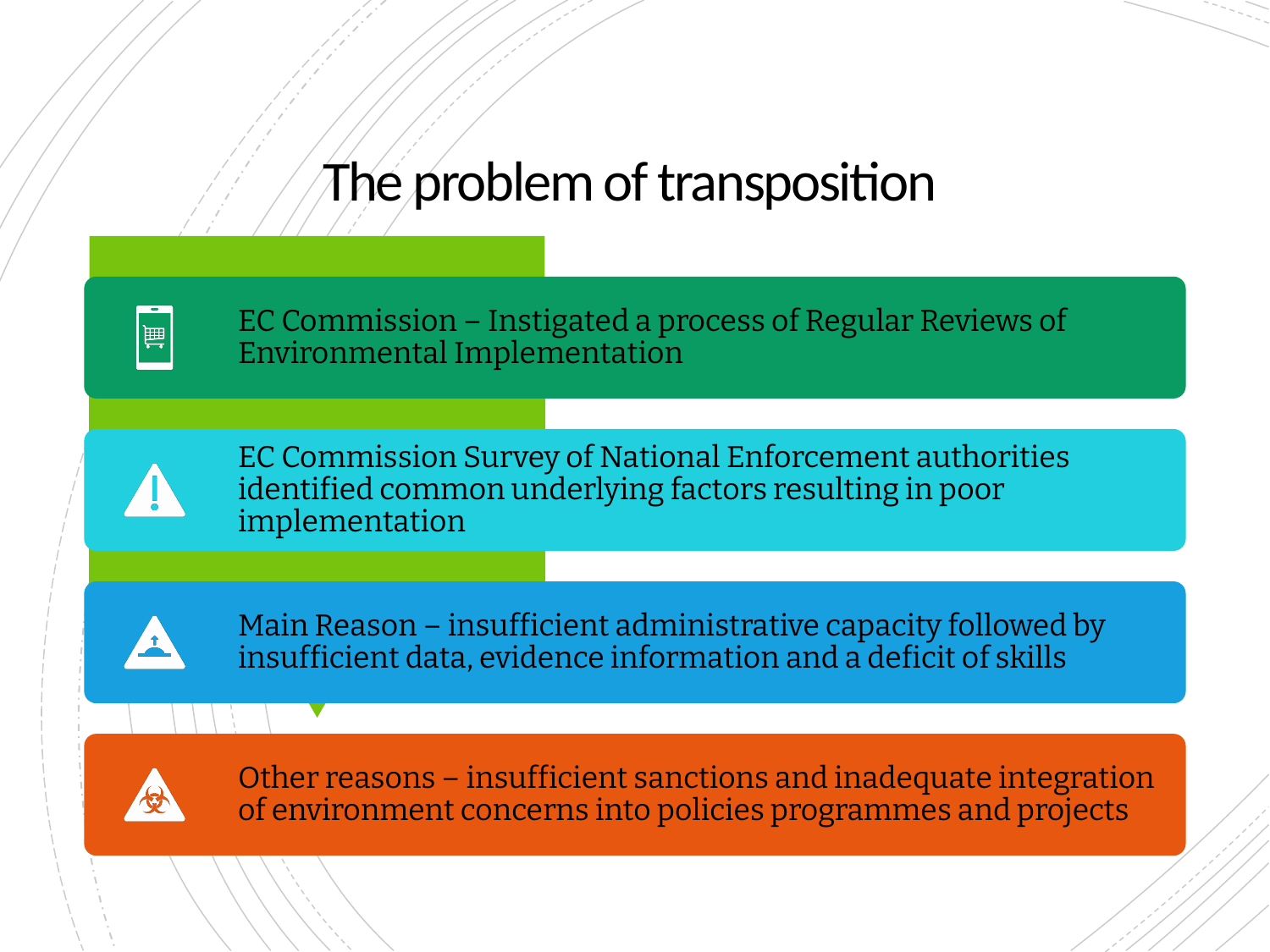

# The problem of transposition
EC Commission – Instigated a process of Regular Reviews of Environmental Implementation
EC Commission Survey of National Enforcement authorities identified common underlying factors resulting in poor implementation
Main Reason – insufficient administrative capacity followed by insufficient data, evidence information and a deficit of skills
Other reasons – insufficient sanctions and inadequate integration of environment concerns into policies programmes and projects